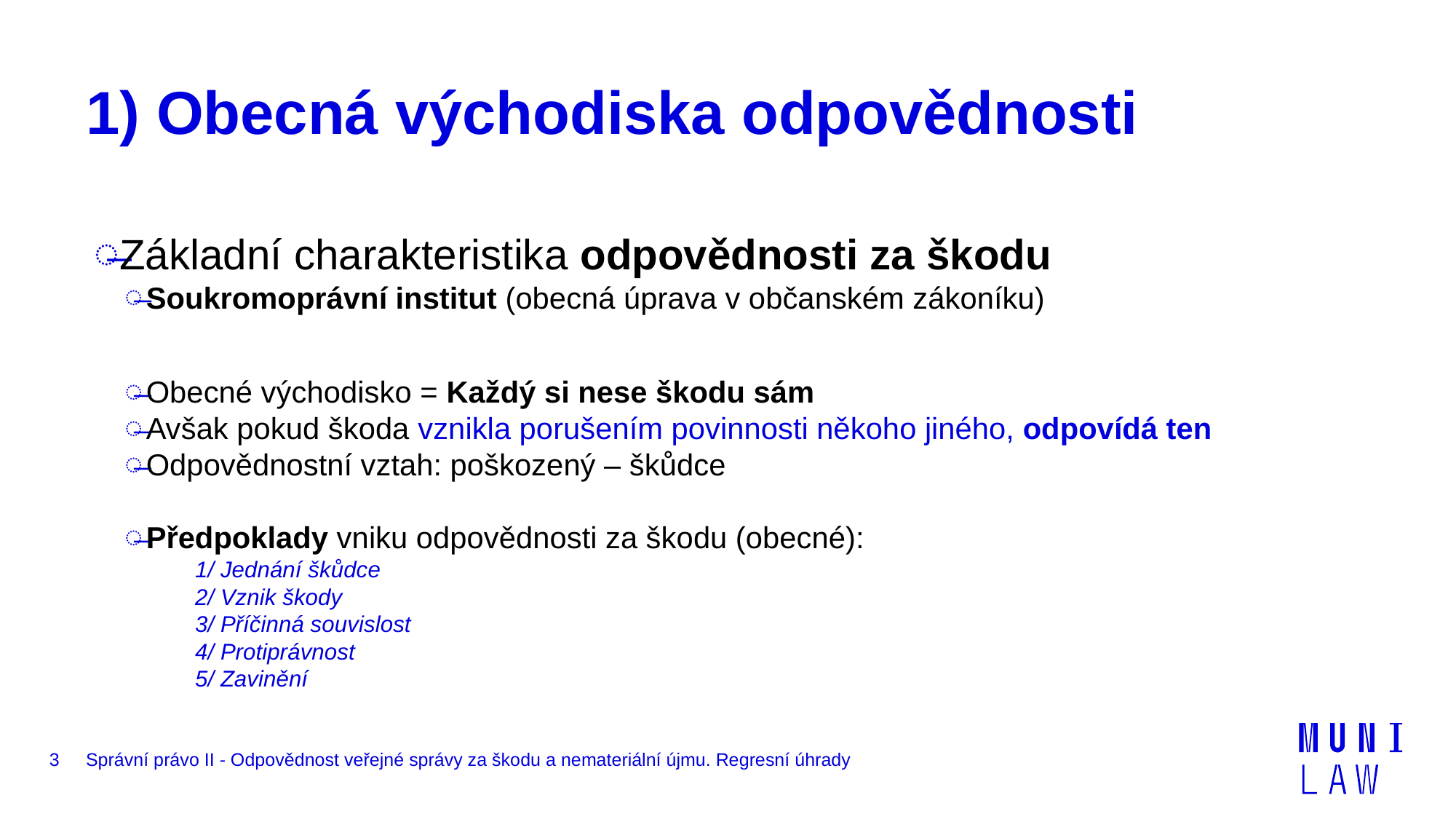

# 1) Obecná východiska odpovědnosti
Základní charakteristika odpovědnosti za škodu
Soukromoprávní institut (obecná úprava v občanském zákoníku)

Obecné východisko = Každý si nese škodu sám
Avšak pokud škoda vznikla porušením povinnosti někoho jiného, odpovídá ten
Odpovědnostní vztah: poškozený – škůdce

Předpoklady vniku odpovědnosti za škodu (obecné):
1/ Jednání škůdce
2/ Vznik škody
3/ Příčinná souvislost
4/ Protiprávnost
5/ Zavinění

3
Správní právo II - Odpovědnost veřejné správy za škodu a nemateriální újmu. Regresní úhrady